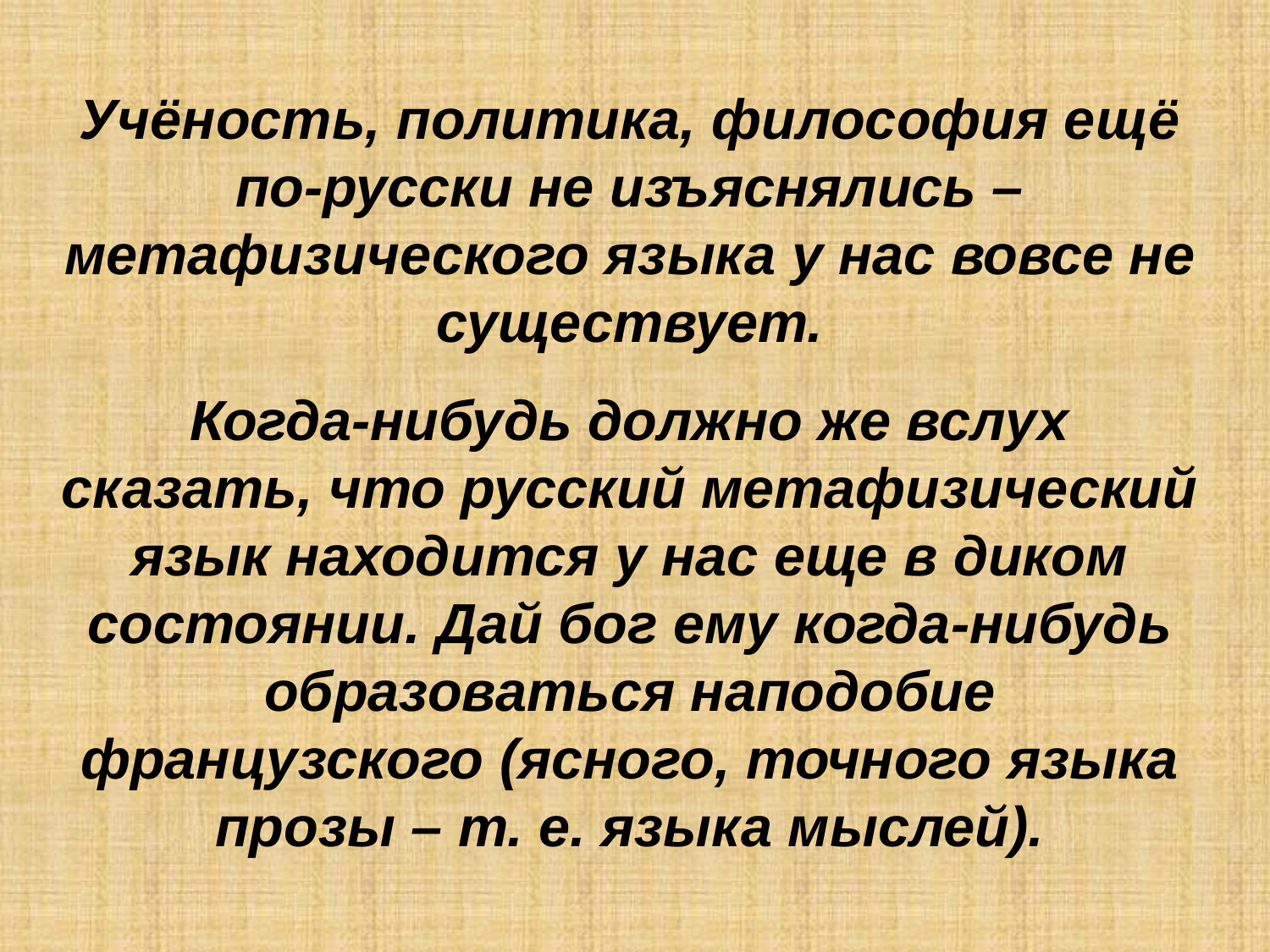

Учёность, политика, философия ещё по-русски не изъяснялись – метафизического языка у нас вовсе не существует.

Когда-нибудь должно же вслух сказать, что русский метафизический язык находится у нас еще в диком состоянии. Дай бог ему когда-нибудь образоваться наподобие французского (ясного, точного языка прозы – т. е. языка мыслей).